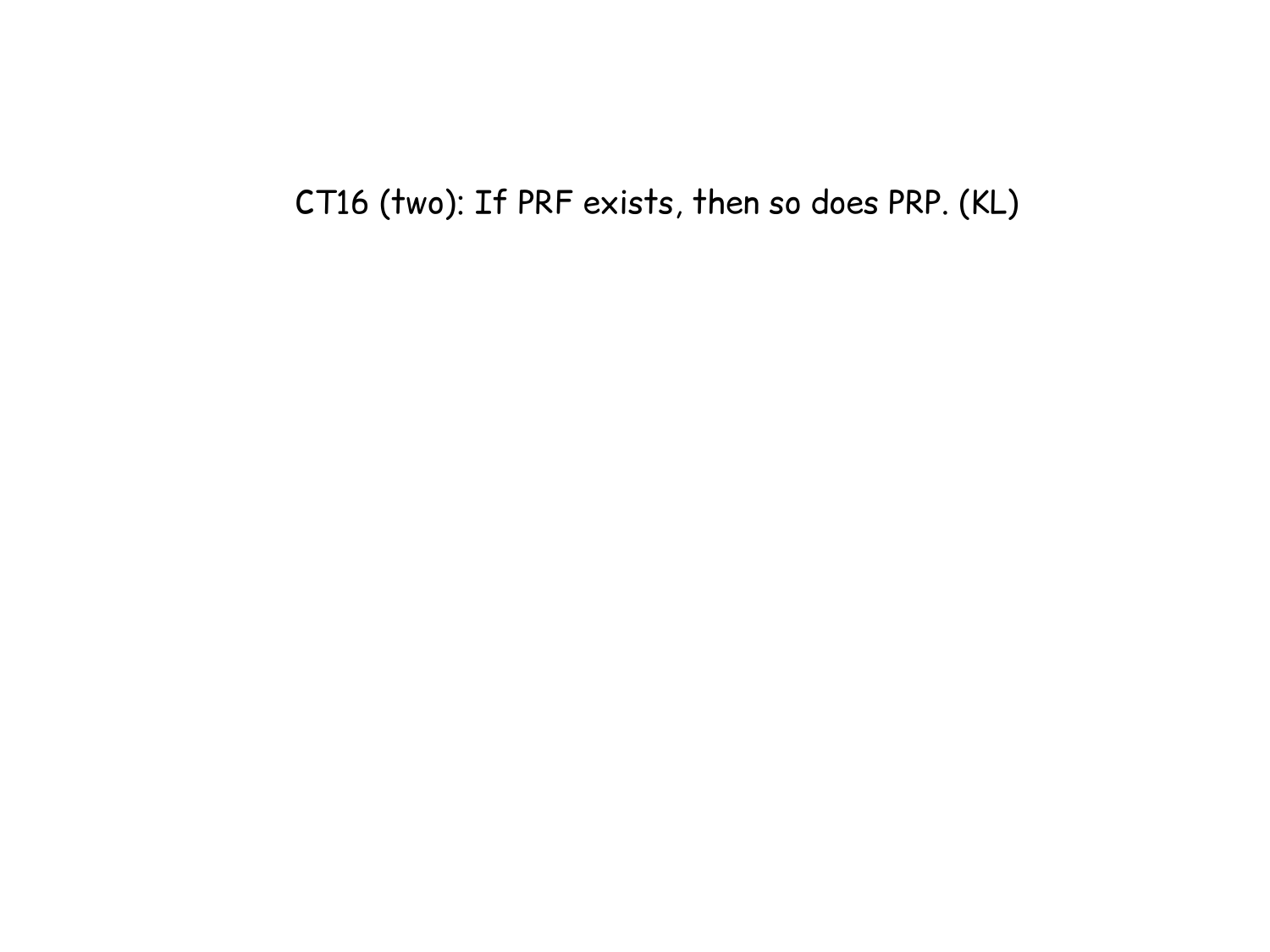

CT16 (two): If PRF exists, then so does PRP. (KL)